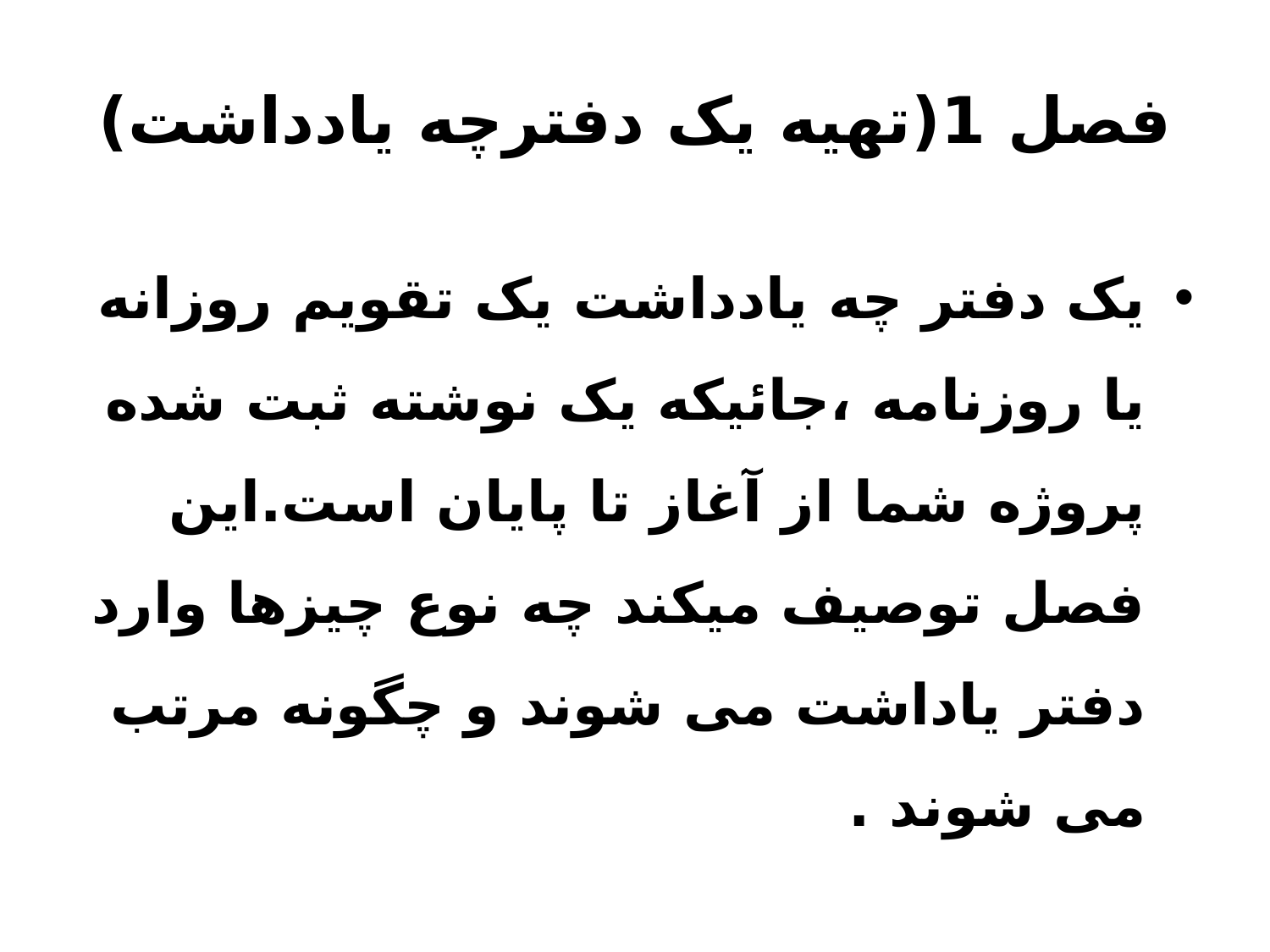

# فصل 1(تهیه یک دفترچه یادداشت)
یک دفتر چه یادداشت یک تقویم روزانه یا روزنامه ،جائیکه یک نوشته ثبت شده پروژه شما از آغاز تا پایان است.این فصل توصیف میکند چه نوع چیزها وارد دفتر یاداشت می شوند و چگونه مرتب می شوند .